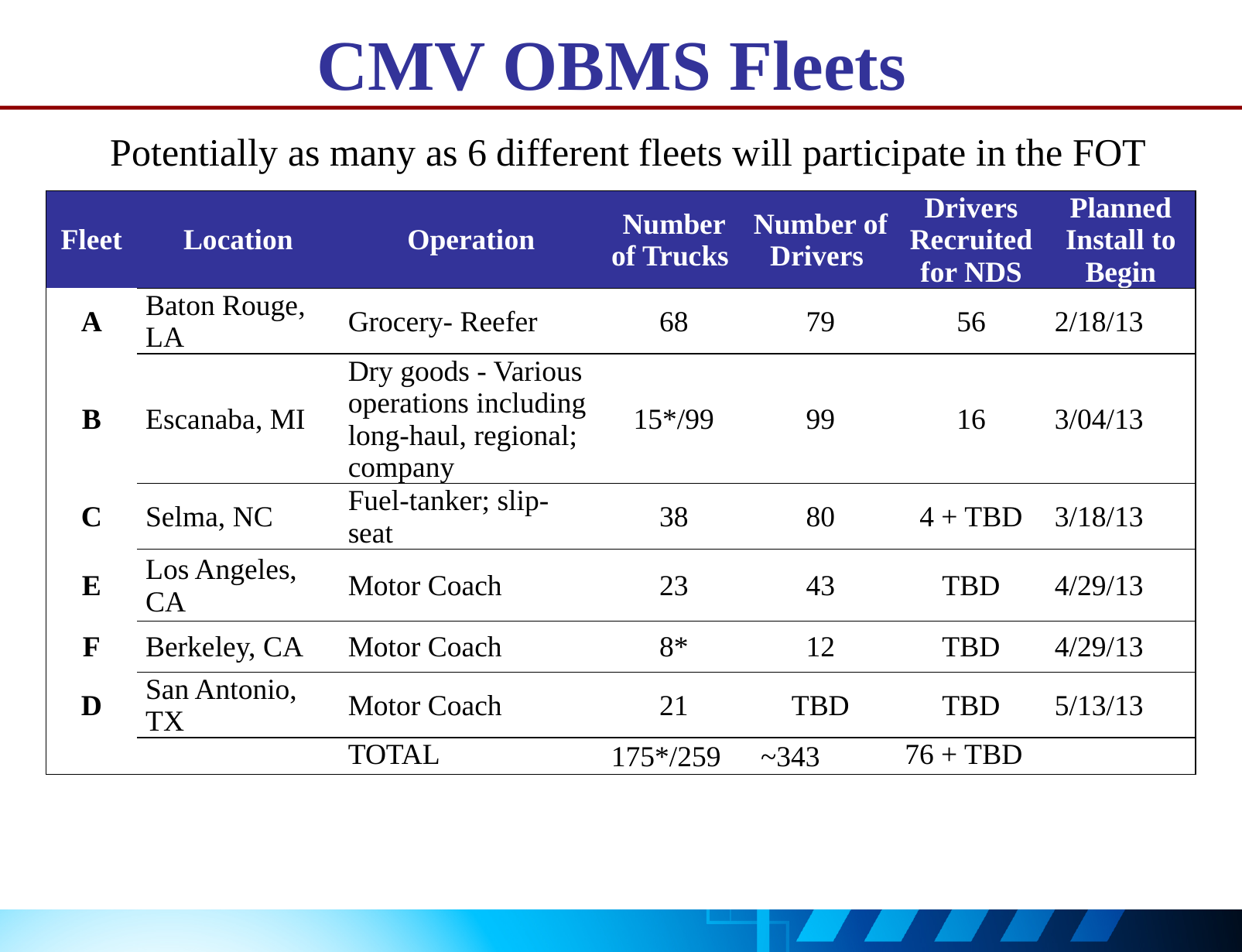

# CMV OBMS Fleets
Potentially as many as 6 different fleets will participate in the FOT
| Fleet | Location | Operation | Number of Trucks | Number of Drivers | Drivers Recruited for NDS | Planned Install to Begin |
| --- | --- | --- | --- | --- | --- | --- |
| A | Baton Rouge, LA | Grocery- Reefer | 68 | 79 | 56 | 2/18/13 |
| B | Escanaba, MI | Dry goods - Various operations including long-haul, regional; company | 15\*/99 | 99 | 16 | 3/04/13 |
| C | Selma, NC | Fuel-tanker; slip-seat | 38 | 80 | 4 + TBD | 3/18/13 |
| E | Los Angeles, CA | Motor Coach | 23 | 43 | TBD | 4/29/13 |
| F | Berkeley, CA | Motor Coach | 8\* | 12 | TBD | 4/29/13 |
| D | San Antonio, TX | Motor Coach | 21 | TBD | TBD | 5/13/13 |
|  |  | TOTAL | 175\*/259 | ~343 | 76 + TBD |  |